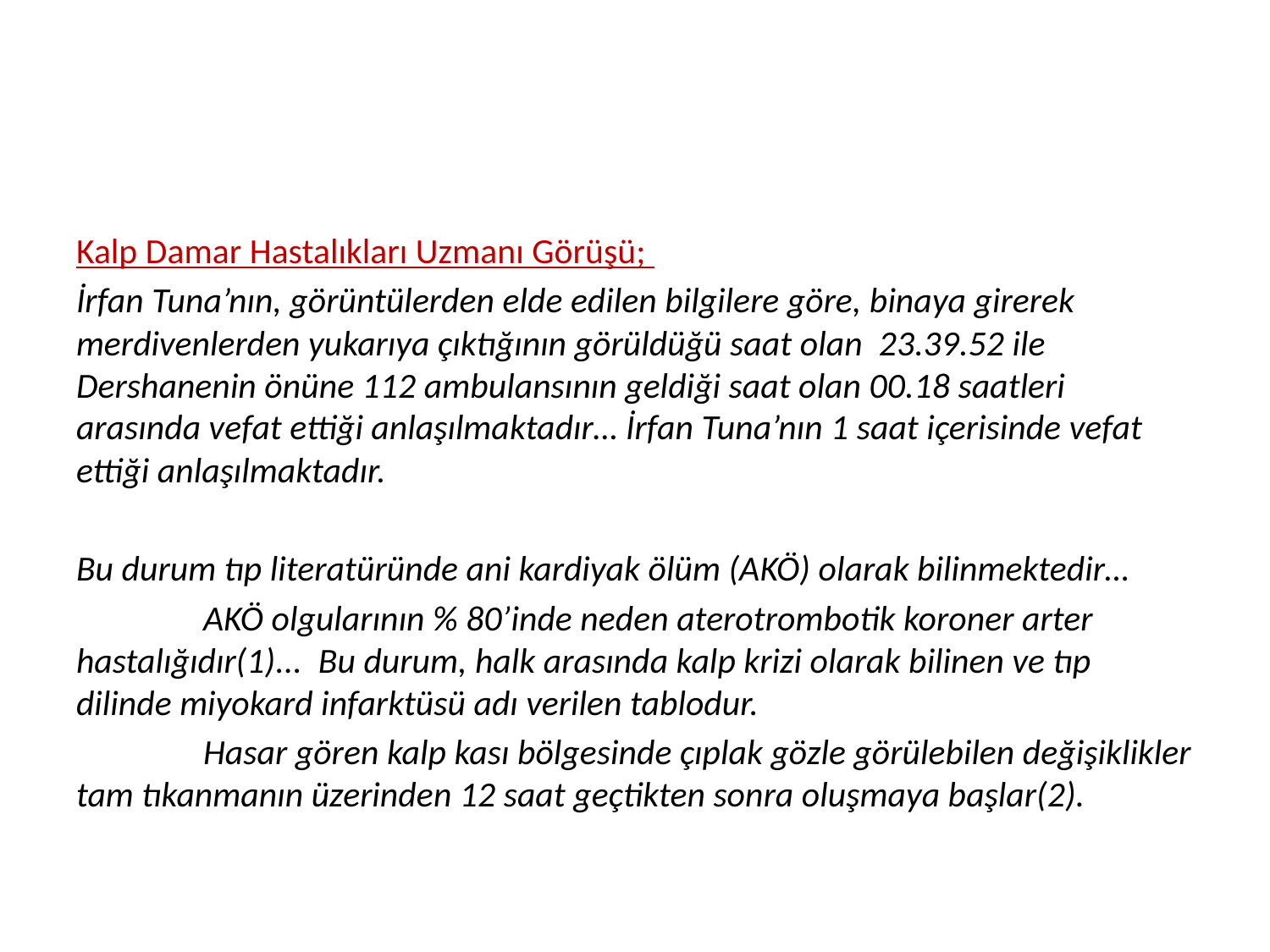

#
Kalp Damar Hastalıkları Uzmanı Görüşü;
İrfan Tuna’nın, görüntülerden elde edilen bilgilere göre, binaya girerek merdivenlerden yukarıya çıktığının görüldüğü saat olan  23.39.52 ile Dershanenin önüne 112 ambulansının geldiği saat olan 00.18 saatleri arasında vefat ettiği anlaşılmaktadır… İrfan Tuna’nın 1 saat içerisinde vefat ettiği anlaşılmaktadır.

Bu durum tıp literatüründe ani kardiyak ölüm (AKÖ) olarak bilinmektedir…
	AKÖ olgularının % 80’inde neden aterotrombotik koroner arter hastalığıdır(1)...  Bu durum, halk arasında kalp krizi olarak bilinen ve tıp dilinde miyokard infarktüsü adı verilen tablodur.
	Hasar gören kalp kası bölgesinde çıplak gözle görülebilen değişiklikler tam tıkanmanın üzerinden 12 saat geçtikten sonra oluşmaya başlar(2).